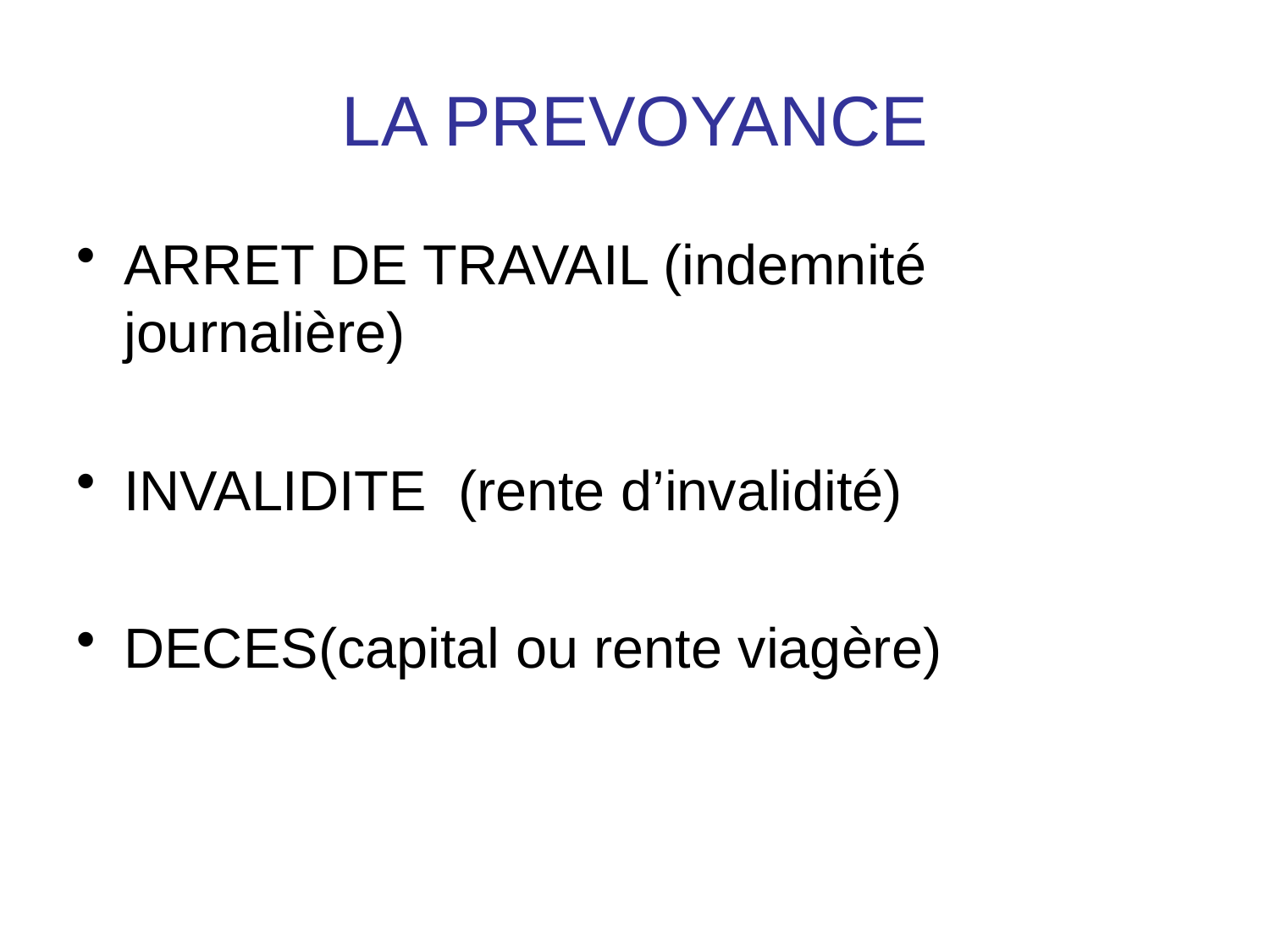

# LA PREVOYANCE
ARRET DE TRAVAIL (indemnité journalière)

INVALIDITE  (rente d’invalidité)

DECES(capital ou rente viagère)